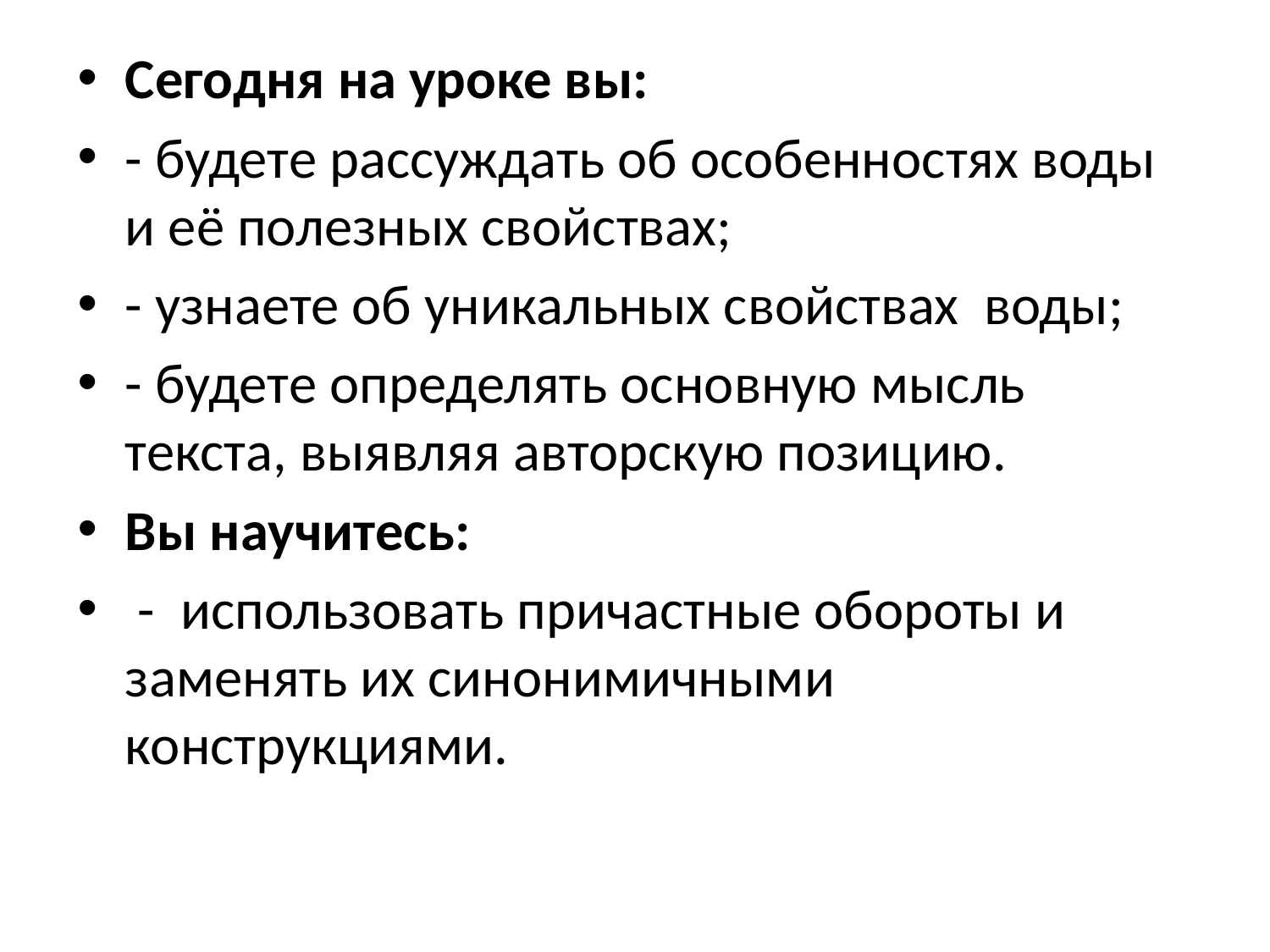

#
Сегодня на уроке вы:
- будете рассуждать об особенностях воды и её полезных свойствах;
- узнаете об уникальных свойствах  воды;
- будете определять основную мысль текста, выявляя авторскую позицию.
Вы научитесь:
 -  использовать причастные обороты и заменять их синонимичными конструкциями.